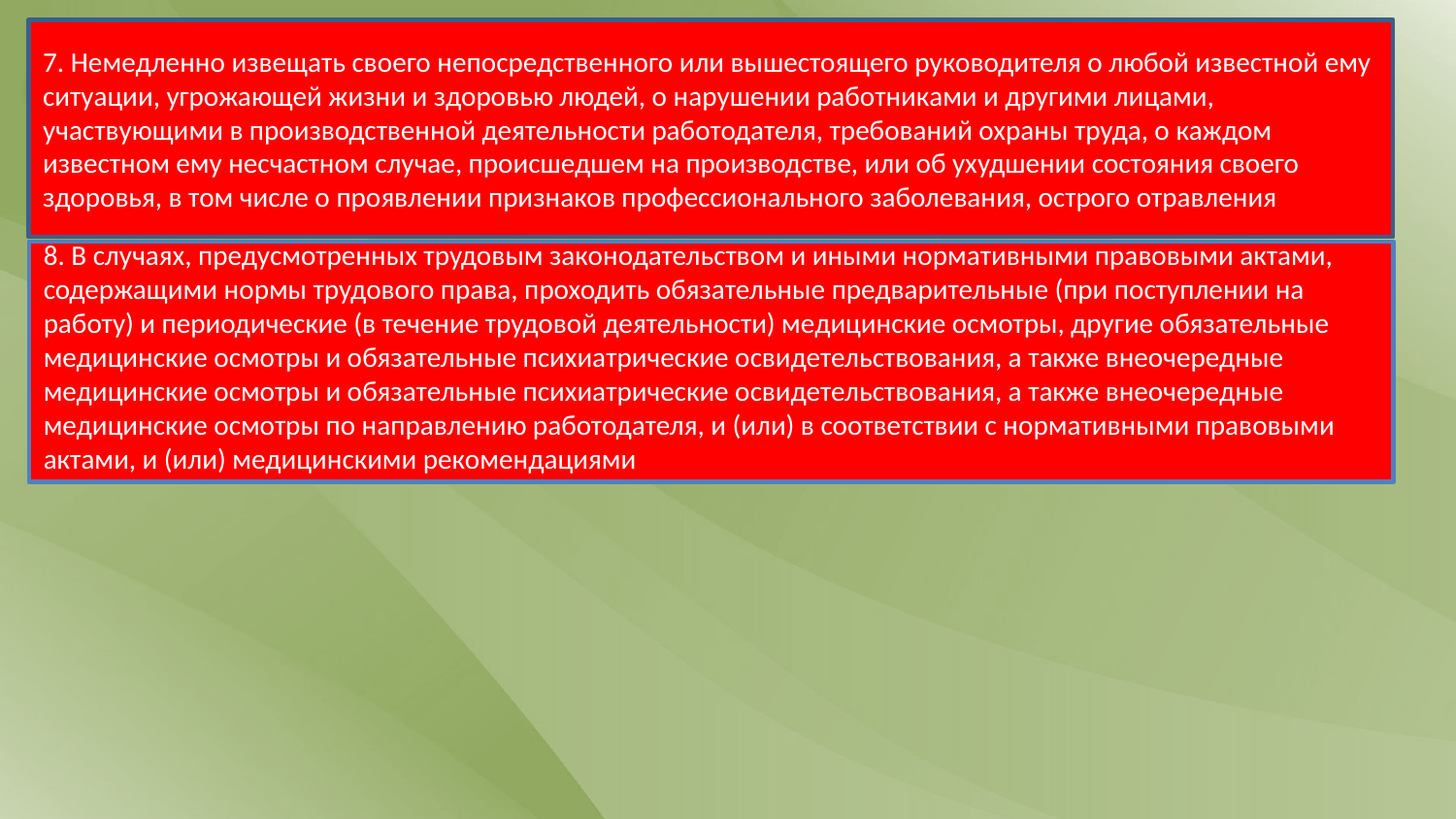

7. Немедленно извещать своего непосредственного или вышестоящего руководителя о любой известной ему ситуации, угрожающей жизни и здоровью людей, о нарушении работниками и другими лицами, участвующими в производственной деятельности работодателя, требований охраны труда, о каждом известном ему несчастном случае, происшедшем на производстве, или об ухудшении состояния своего здоровья, в том числе о проявлении признаков профессионального заболевания, острого отравления
8. В случаях, предусмотренных трудовым законодательством и иными нормативными правовыми актами, содержащими нормы трудового права, проходить обязательные предварительные (при поступлении на работу) и периодические (в течение трудовой деятельности) медицинские осмотры, другие обязательные медицинские осмотры и обязательные психиатрические освидетельствования, а также внеочередные медицинские осмотры и обязательные психиатрические освидетельствования, а также внеочередные медицинские осмотры по направлению работодателя, и (или) в соответствии с нормативными правовыми актами, и (или) медицинскими рекомендациями